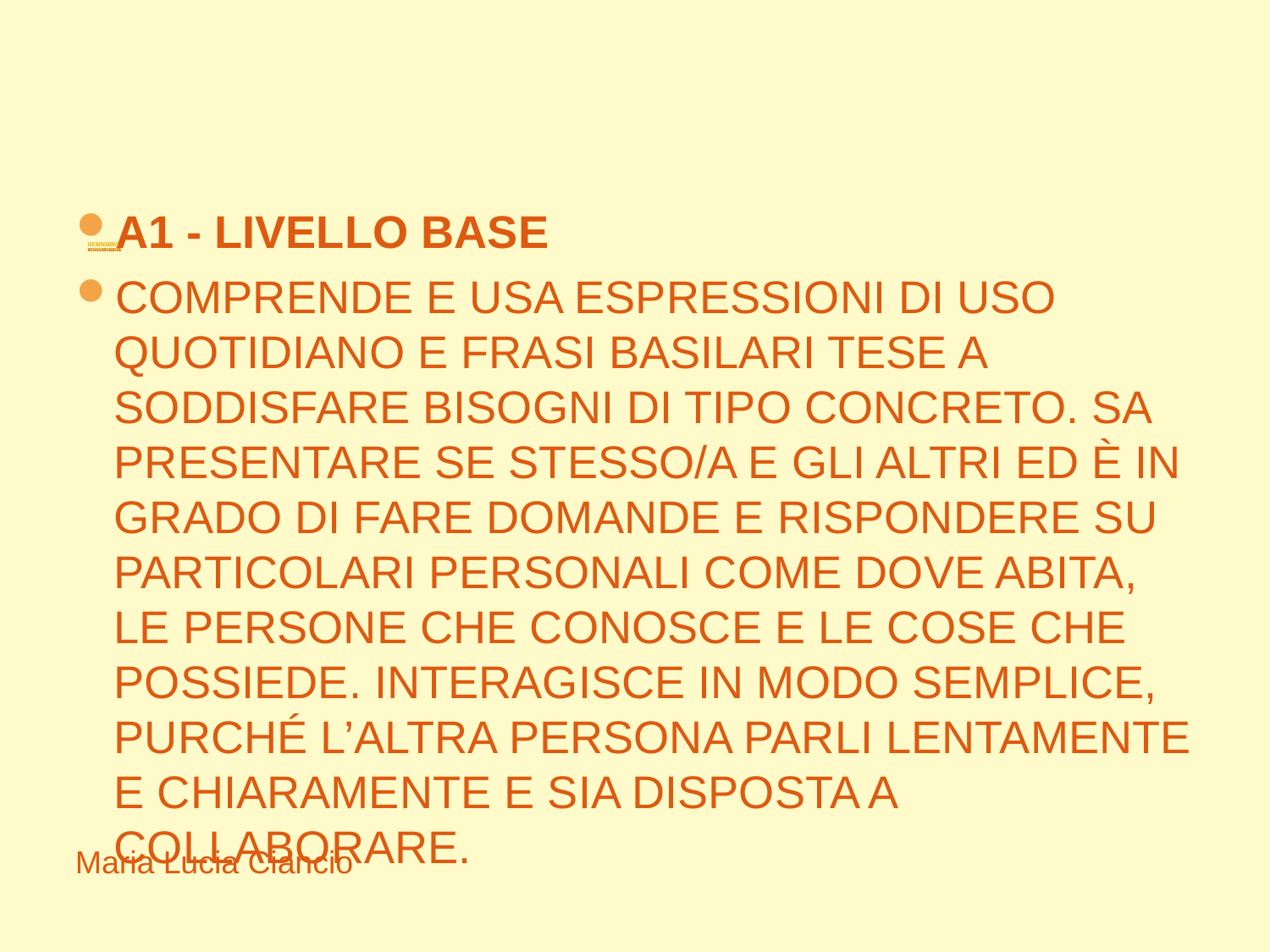

# LICEO SCIASCIA-FERMI PROGRAMMARE UNA LEZIONE CLIL
A1 - LIVELLO BASE
COMPRENDE E USA ESPRESSIONI DI USO QUOTIDIANO E FRASI BASILARI TESE A SODDISFARE BISOGNI DI TIPO CONCRETO. SA PRESENTARE SE STESSO/A E GLI ALTRI ED È IN GRADO DI FARE DOMANDE E RISPONDERE SU PARTICOLARI PERSONALI COME DOVE ABITA, LE PERSONE CHE CONOSCE E LE COSE CHE POSSIEDE. INTERAGISCE IN MODO SEMPLICE, PURCHÉ L’ALTRA PERSONA PARLI LENTAMENTE E CHIARAMENTE E SIA DISPOSTA A COLLABORARE.
Maria Lucia Ciancio